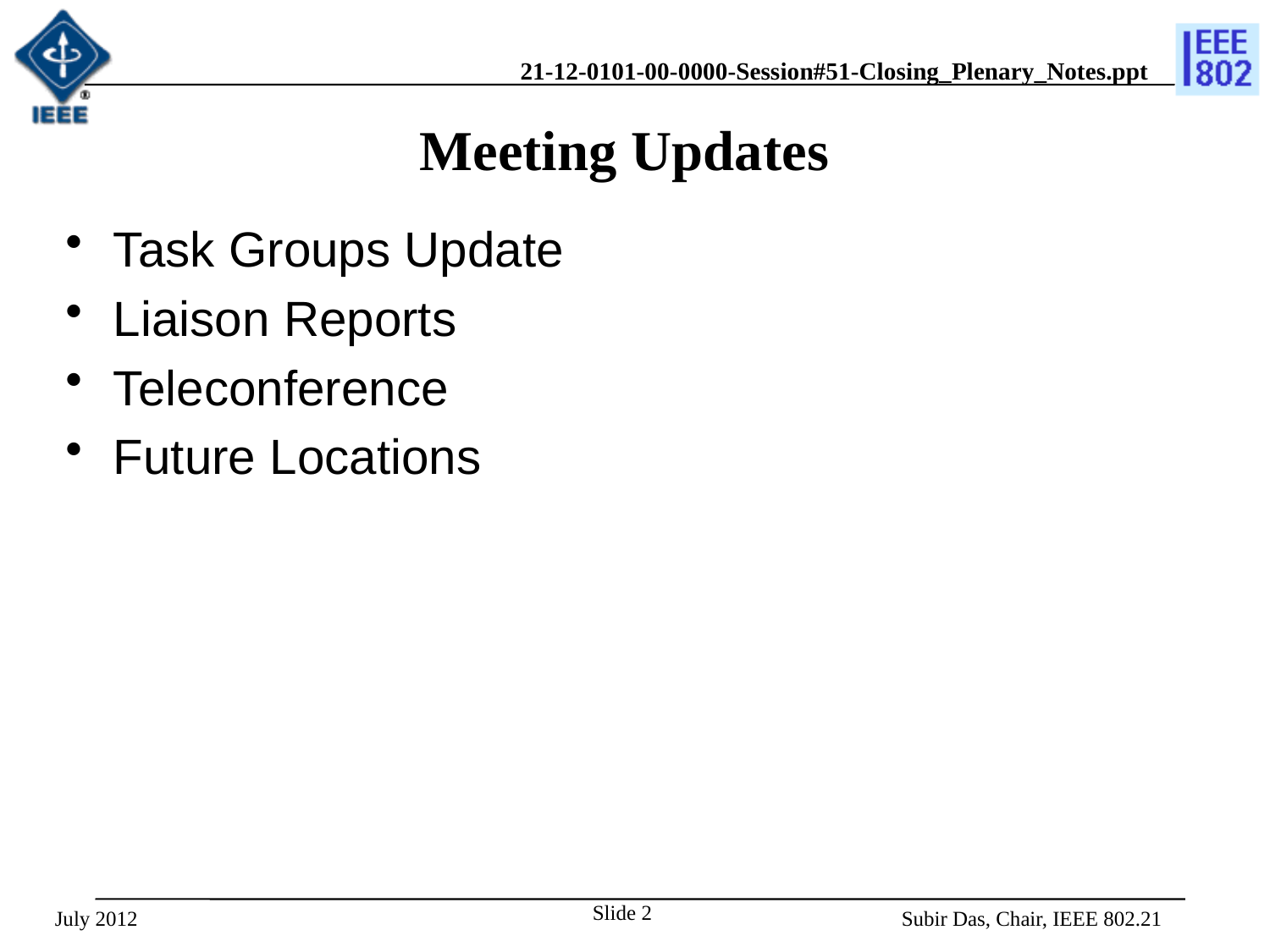

# Meeting Updates
Task Groups Update
Liaison Reports
Teleconference
Future Locations
July 2012
Slide 2
Subir Das, Chair, IEEE 802.21